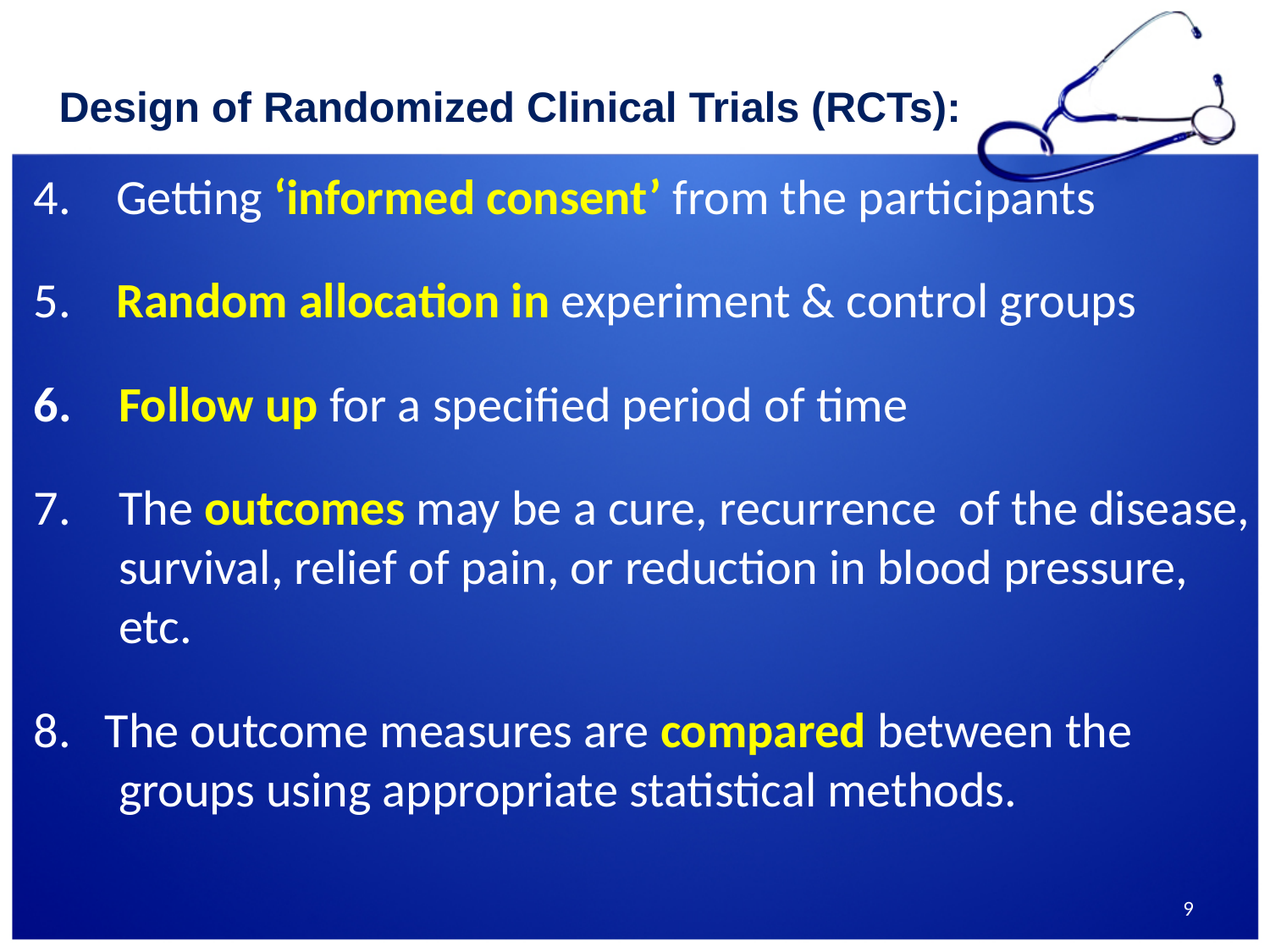

Design of Randomized Clinical Trials (RCTs):
4.    Getting ‘informed consent’ from the participants

5.    Random allocation in experiment & control groups

Follow up for a specified period of time

The outcomes may be a cure, recurrence  of the disease, survival, relief of pain, or reduction in blood pressure, etc.

8.   The outcome measures are compared between the groups using appropriate statistical methods.
9